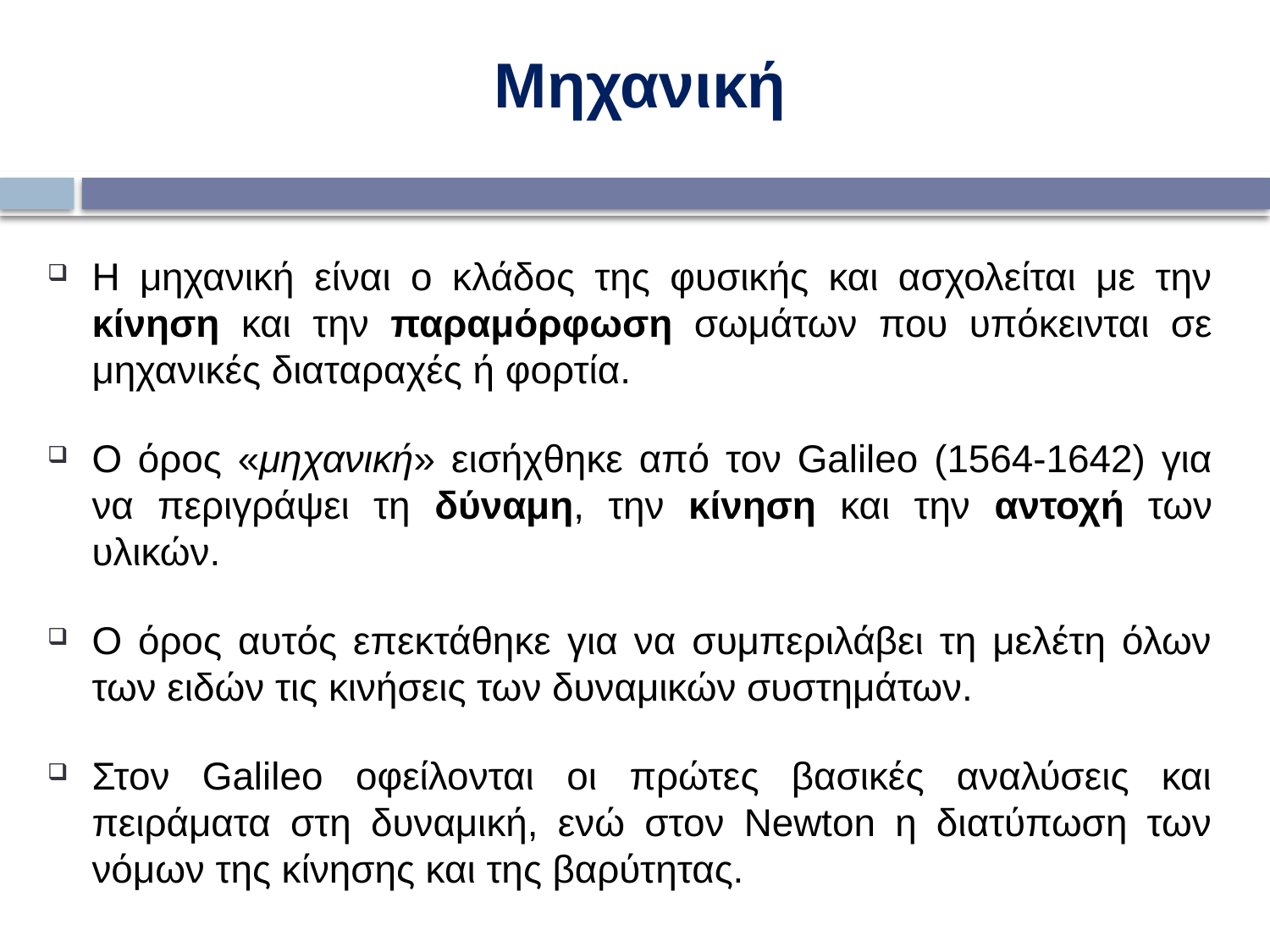

Μηχανική
Η μηχανική είναι ο κλάδος της φυσικής και ασχολείται με την κίνηση και την παραμόρφωση σωμάτων που υπόκεινται σε μηχανικές διαταραχές ή φορτία.
Ο όρος «μηχανική» εισήχθηκε από τον Galileo (1564-1642) για να περιγράψει τη δύναμη, την κίνηση και την αντοχή των υλικών.
Ο όρος αυτός επεκτάθηκε για να συμπεριλάβει τη μελέτη όλων των ειδών τις κινήσεις των δυναμικών συστημάτων.
Στον Galileo οφείλονται οι πρώτες βασικές αναλύσεις και πειράματα στη δυναμική, ενώ στον Newton η διατύπωση των νόμων της κίνησης και της βαρύτητας.